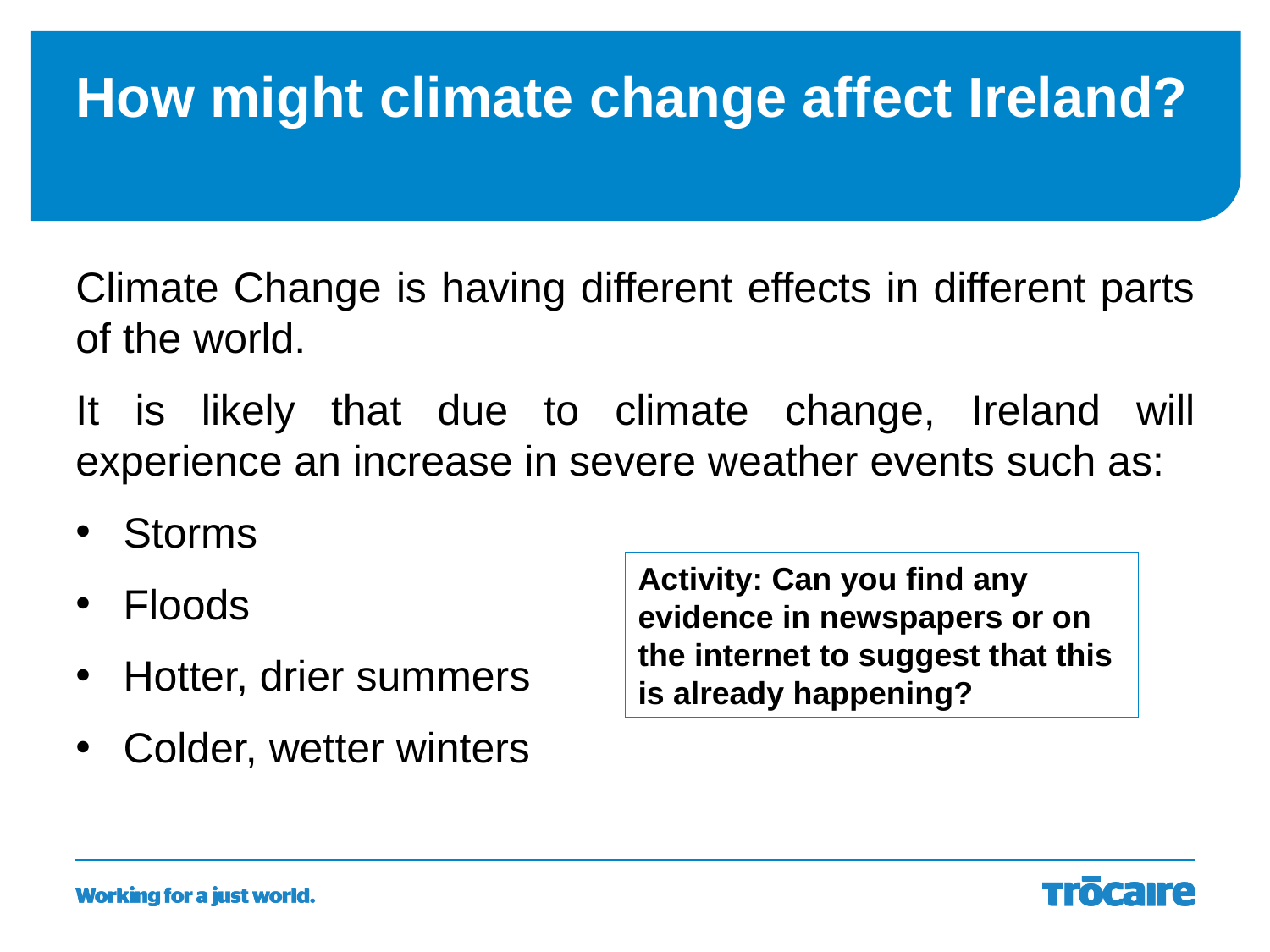

# How might climate change affect Ireland?
Climate Change is having different effects in different parts of the world.
It is likely that due to climate change, Ireland will experience an increase in severe weather events such as:
Storms
Floods
Hotter, drier summers
Colder, wetter winters

Activity: Can you find any evidence in newspapers or on the internet to suggest that this is already happening?